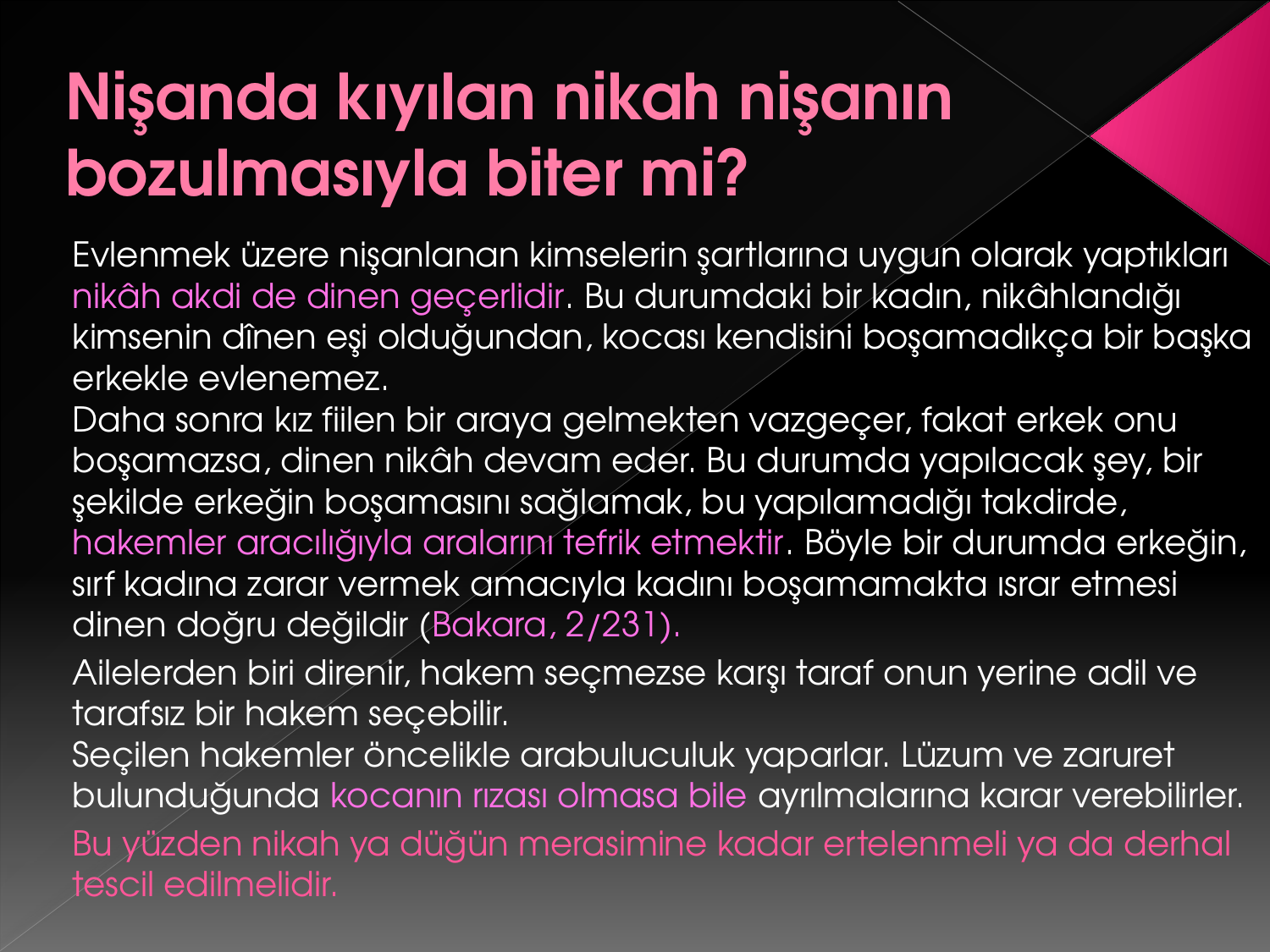

# Nişanda kıyılan nikah nişanın bozulmasıyla biter mi?
Evlenmek üzere nişanlanan kimselerin şartlarına uygun olarak yaptıkları nikâh akdi de dinen geçerlidir. Bu durumdaki bir kadın, nikâhlandığı kimsenin dînen eşi olduğundan, kocası kendisini boşamadıkça bir başka erkekle evlenemez.
Daha sonra kız fiilen bir araya gelmekten vazgeçer, fakat erkek onu boşamazsa, dinen nikâh devam eder. Bu durumda yapılacak şey, bir şekilde erkeğin boşamasını sağlamak, bu yapılamadığı takdirde, hakemler aracılığıyla aralarını tefrik etmektir. Böyle bir durumda erkeğin, sırf kadına zarar vermek amacıyla kadını boşamamakta ısrar etmesi dinen doğru değildir (Bakara, 2/231).
Ailelerden biri direnir, hakem seçmezse karşı taraf onun yerine adil ve tarafsız bir hakem seçebilir.
Seçilen hakemler öncelikle arabuluculuk yaparlar. Lüzum ve zaruret bulunduğunda kocanın rızası olmasa bile ayrılmalarına karar verebilirler.
Bu yüzden nikah ya düğün merasimine kadar ertelenmeli ya da derhal tescil edilmelidir.